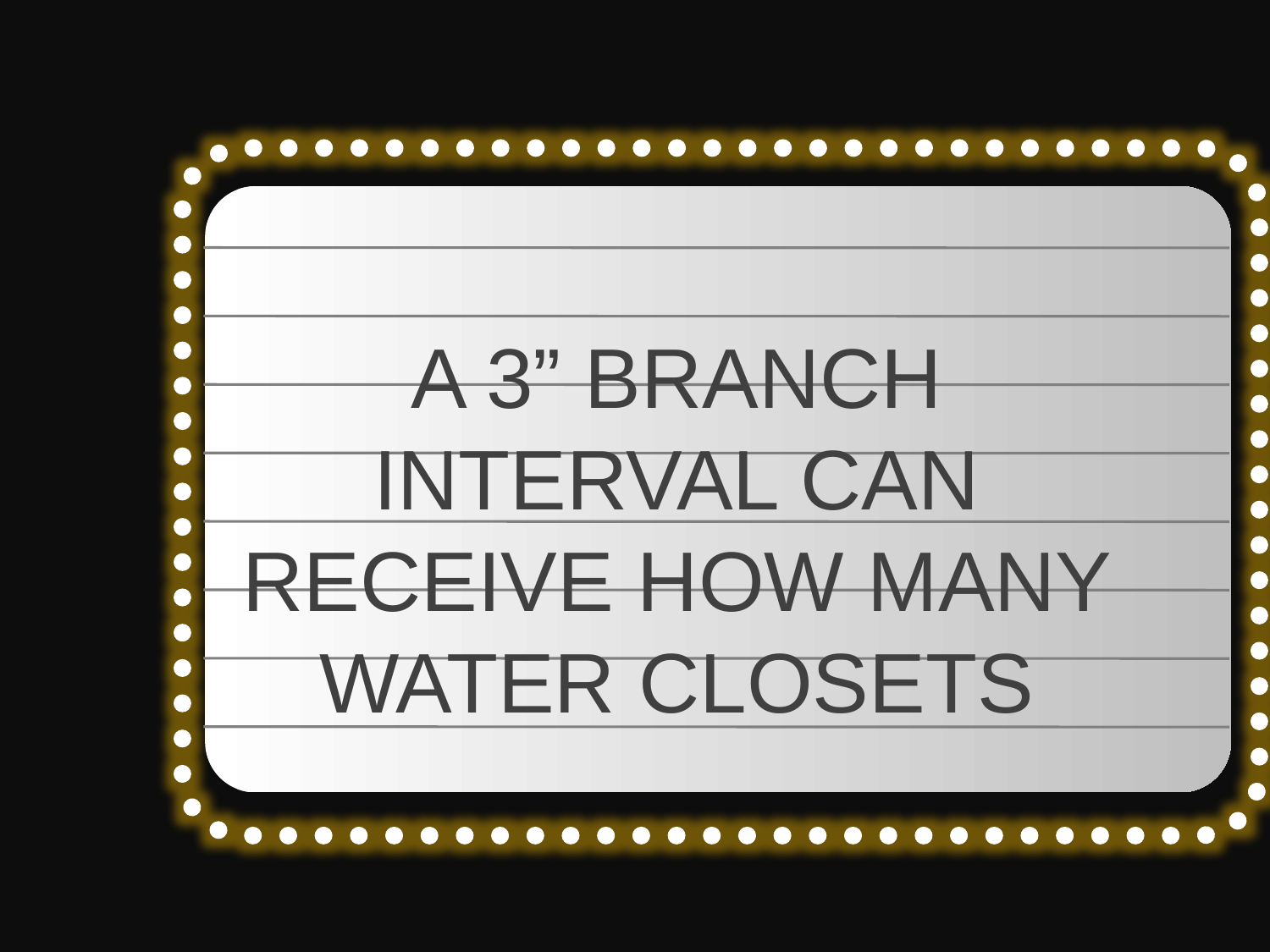

A 3” BRANCH INTERVAL CAN RECEIVE HOW MANY WATER CLOSETS